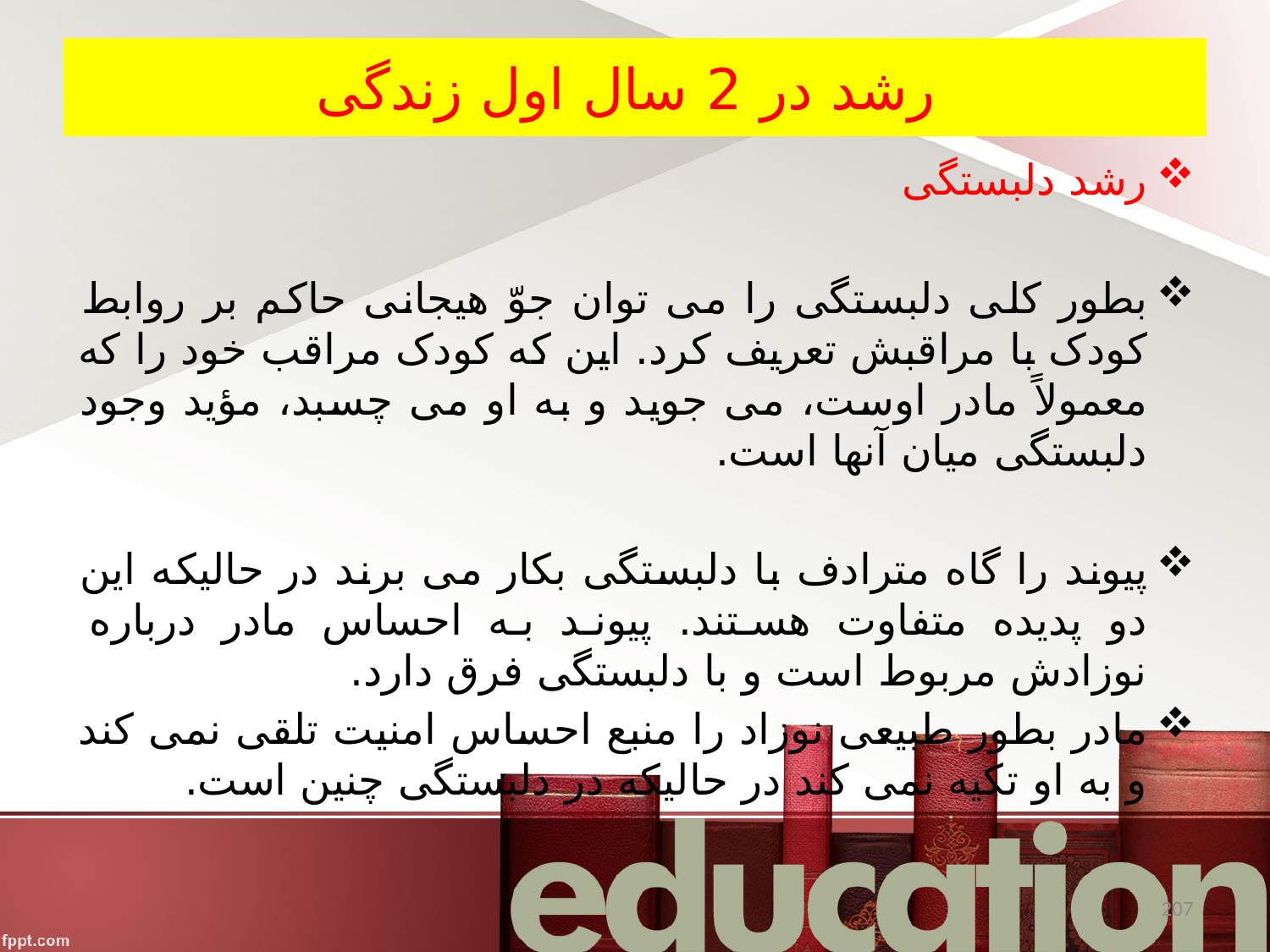

# رشد در 2 سال اول زندگی
رشد دلبستگی

بطور کلی دلبستگی را می توان جوّ هیجانی حاکم بر روابط کودک با مراقبش تعریف کرد. این که کودک مراقب خود را که معمولاً مادر اوست، می جوید و به او می چسبد، مؤید وجود دلبستگی میان آنها است.

پیوند را گاه مترادف با دلبستگی بکار می برند در حالیکه این دو پدیده متفاوت هستند. پیوند به احساس مادر درباره نوزادش مربوط است و با دلبستگی فرق دارد.
مادر بطور طبیعی نوزاد را منبع احساس امنیت تلقی نمی کند و به او تکیه نمی کند در حالیکه در دلبستگی چنین است.
207